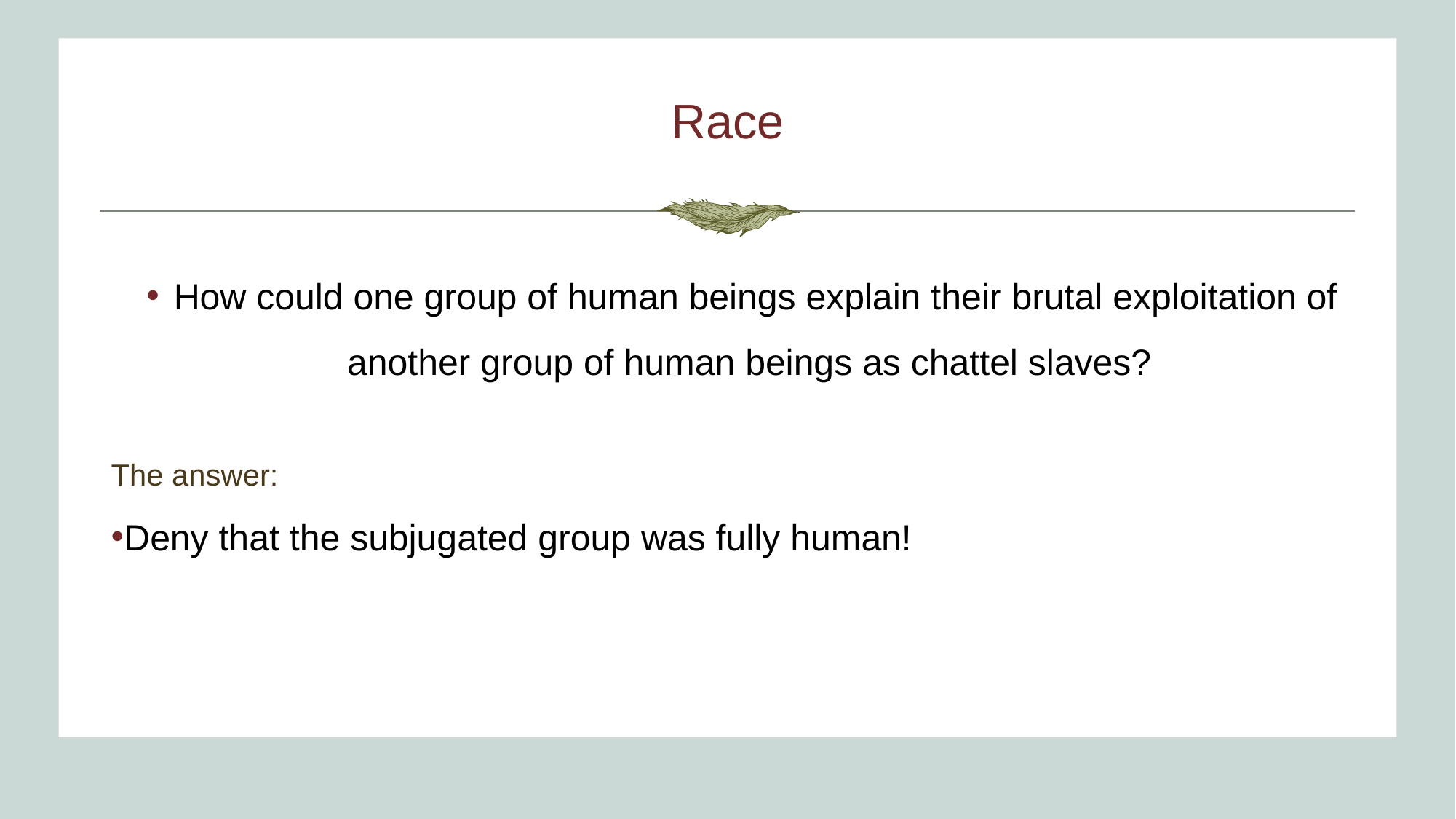

# Race
How could one group of human beings explain their brutal exploitation of another group of human beings as chattel slaves?

The answer:
Deny that the subjugated group was fully human!